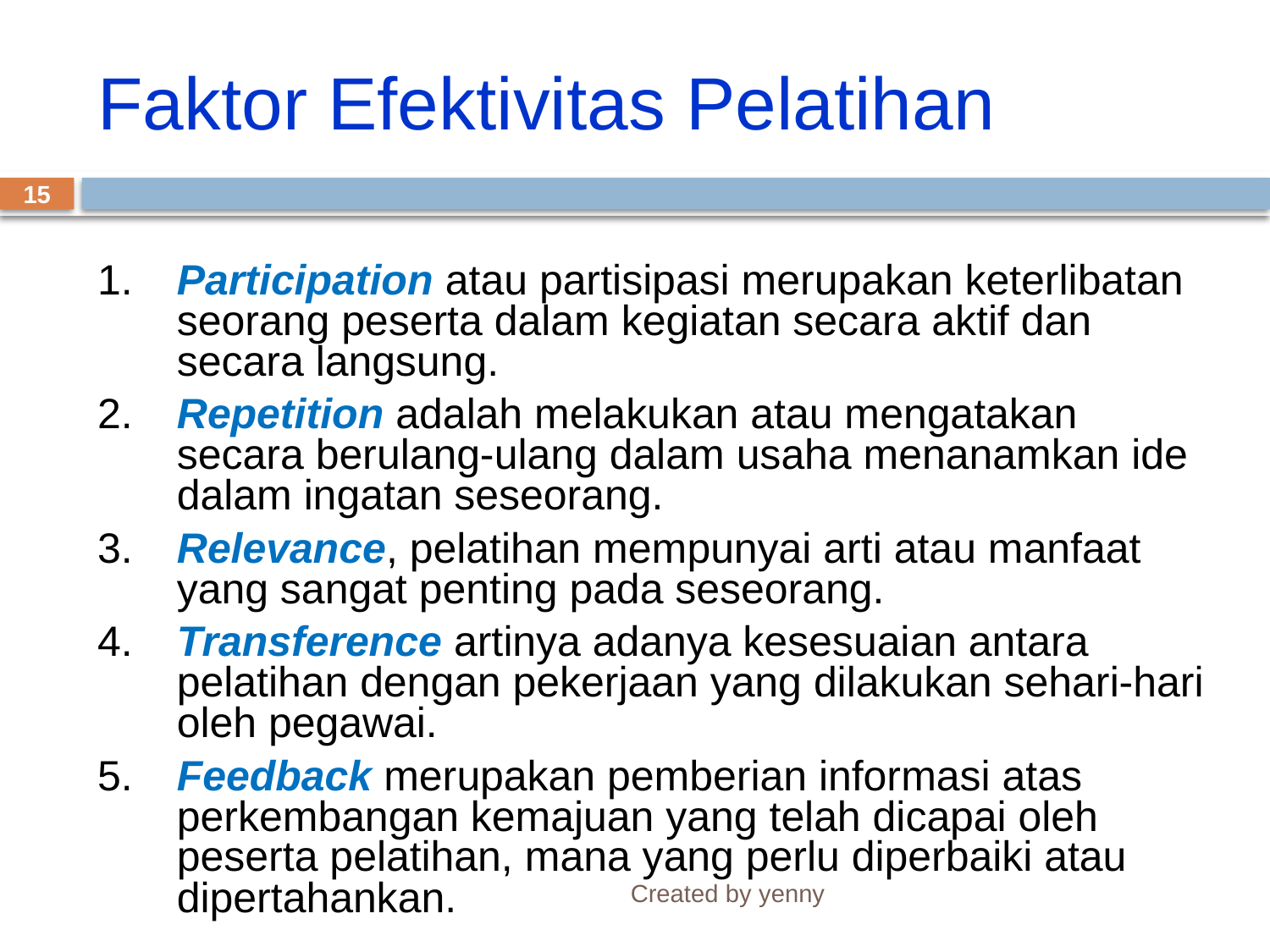

# Faktor Efektivitas Pelatihan
15
1.	Participation atau partisipasi merupakan keterlibatan seorang peserta dalam kegiatan secara aktif dan secara langsung.
2.	Repetition adalah melakukan atau mengatakan secara berulang-ulang dalam usaha menanamkan ide dalam ingatan seseorang.
3.	Relevance, pelatihan mempunyai arti atau manfaat yang sangat penting pada seseorang.
4.	Transference artinya adanya kesesuaian antara pelatihan dengan pekerjaan yang dilakukan sehari-hari oleh pegawai.
5.	Feedback merupakan pemberian informasi atas perkembangan kemajuan yang telah dicapai oleh peserta pelatihan, mana yang perlu diperbaiki atau dipertahankan.
Created by yenny